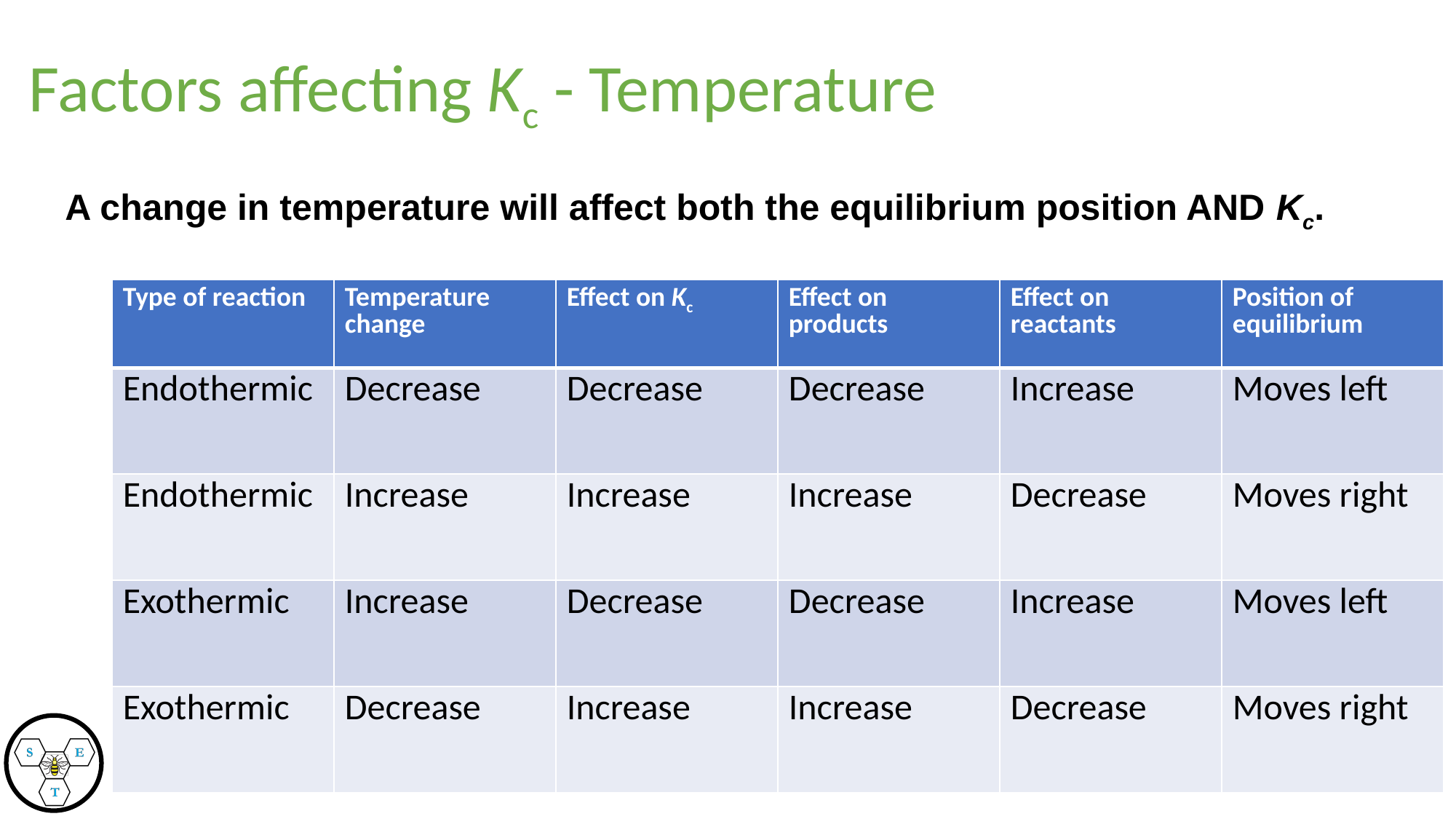

Factors affecting Kc - Temperature
A change in temperature will affect both the equilibrium position AND Kc.
| Type of reaction | Temperature change | Effect on Kc | Effect on products | Effect on reactants | Position of equilibrium |
| --- | --- | --- | --- | --- | --- |
| Endothermic | Decrease | Decrease | Decrease | Increase | Moves left |
| Endothermic | Increase | Increase | Increase | Decrease | Moves right |
| Exothermic | Increase | Decrease | Decrease | Increase | Moves left |
| Exothermic | Decrease | Increase | Increase | Decrease | Moves right |